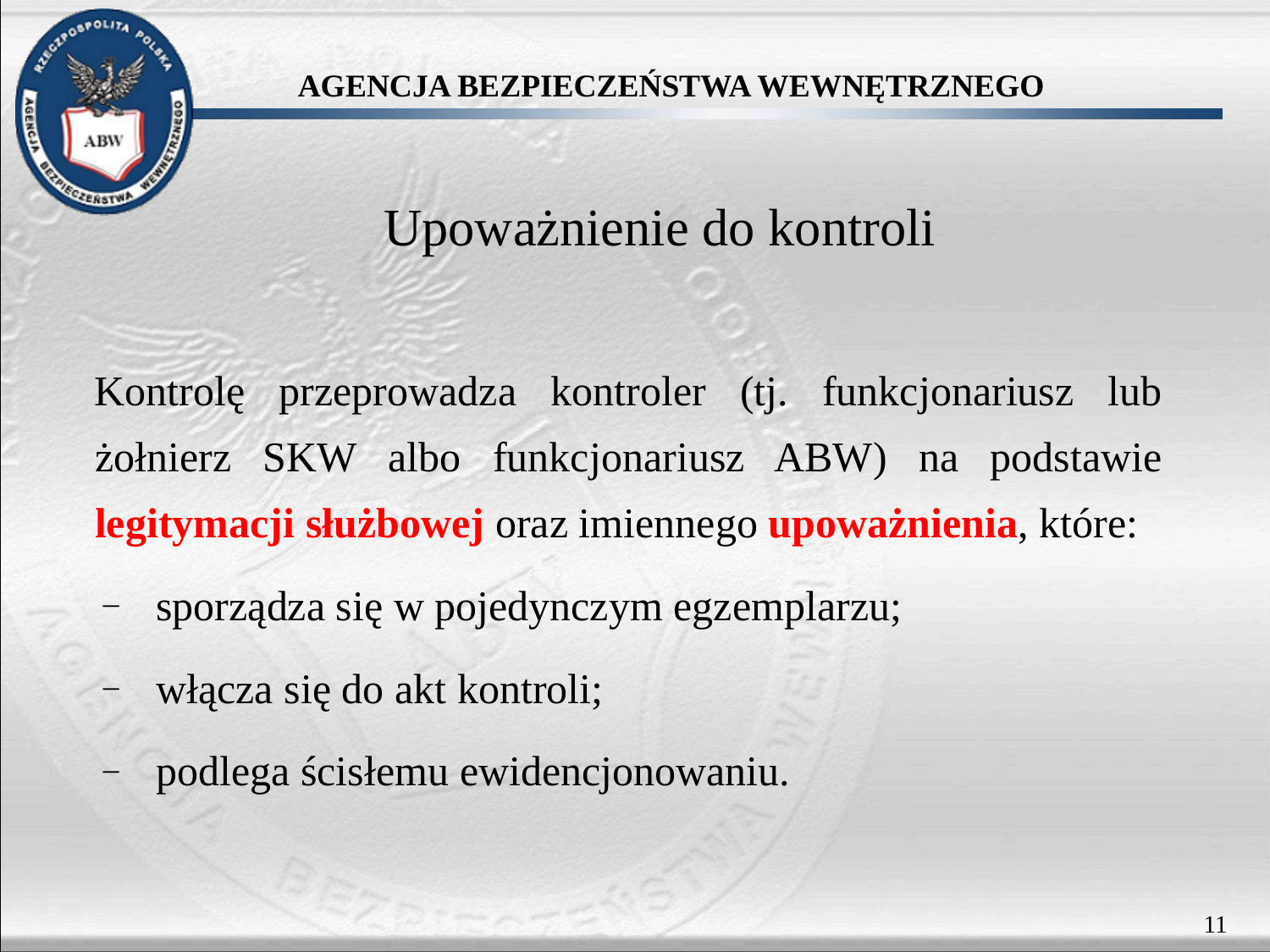

Upoważnienie do kontroli
Kontrolę przeprowadza kontroler (tj. funkcjonariusz lub żołnierz SKW albo funkcjonariusz ABW) na podstawie legitymacji służbowej oraz imiennego upoważnienia, które:
sporządza się w pojedynczym egzemplarzu;
włącza się do akt kontroli;
podlega ścisłemu ewidencjonowaniu.
11